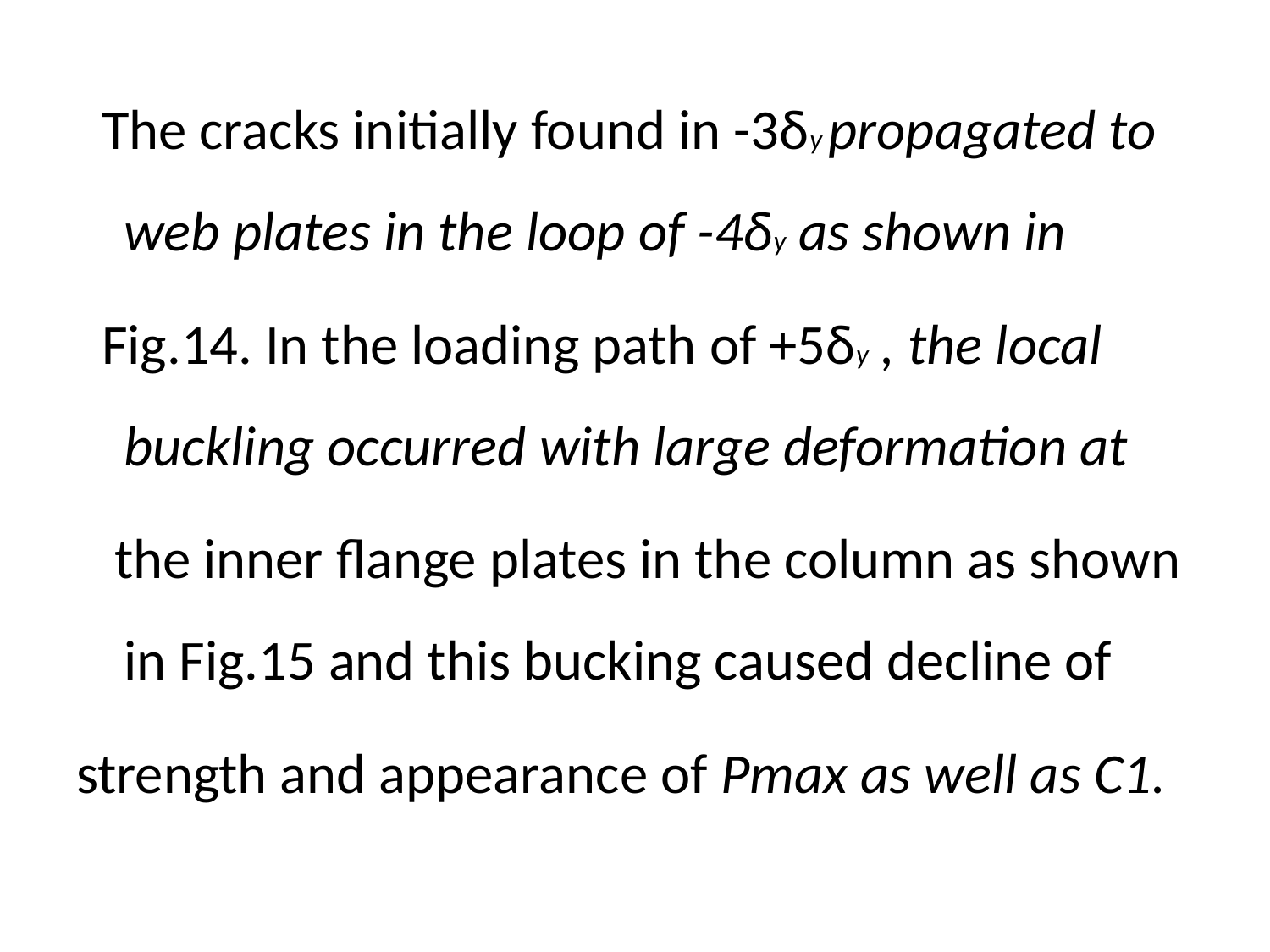

The cracks initially found in -3δy propagated to web plates in the loop of -4δy as shown in
  Fig.14. In the loading path of +5δy , the local buckling occurred with large deformation at
   the inner flange plates in the column as shown in Fig.15 and this bucking caused decline of
strength and appearance of Pmax as well as C1.